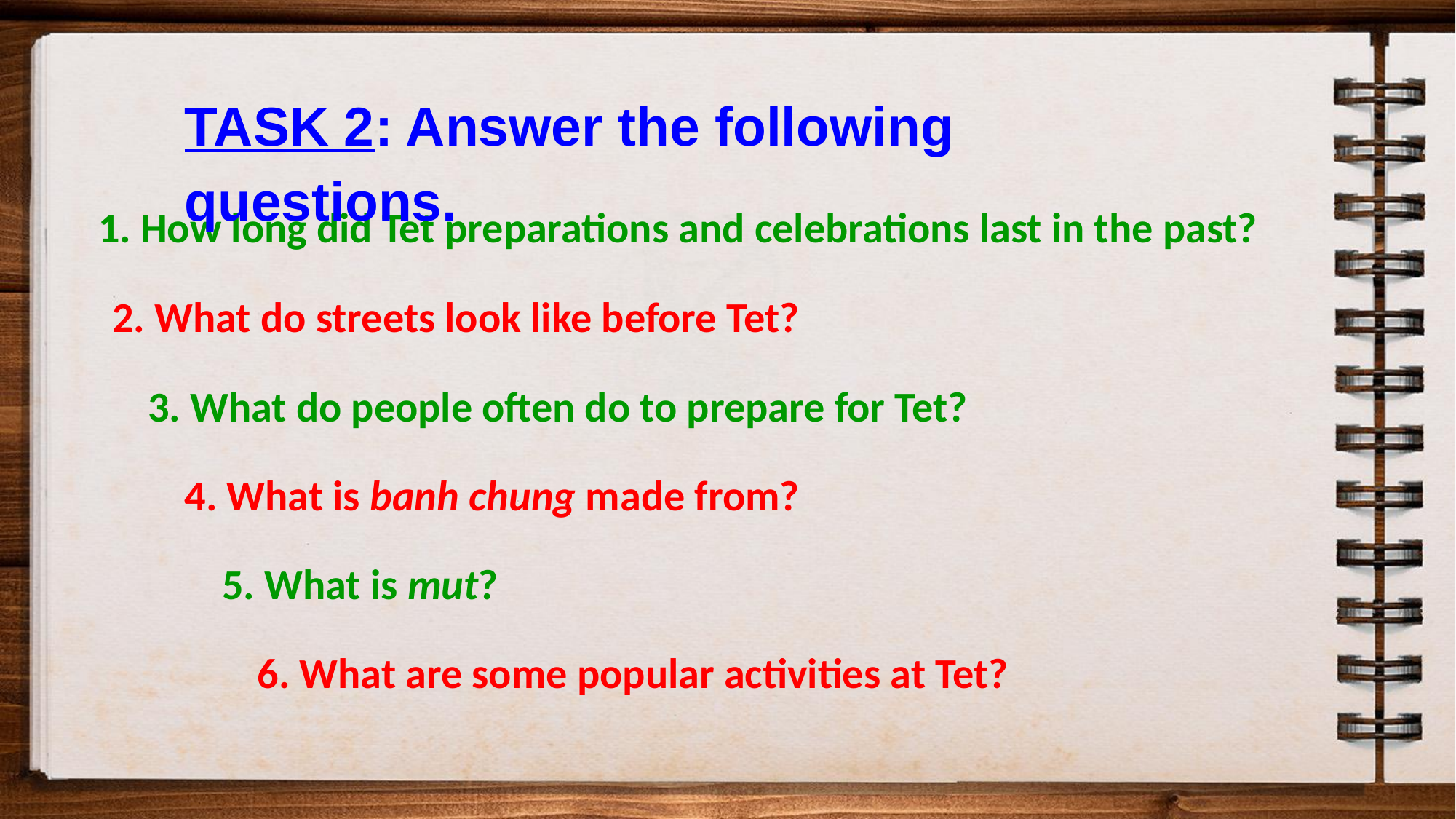

TASK 2: Answer the following questions.
1. How long did Tet preparations and celebrations last in the past?
2. What do streets look like before Tet?
3. What do people often do to prepare for Tet?
4. What is banh chung made from?
5. What is mut?
6. What are some popular activities at Tet?